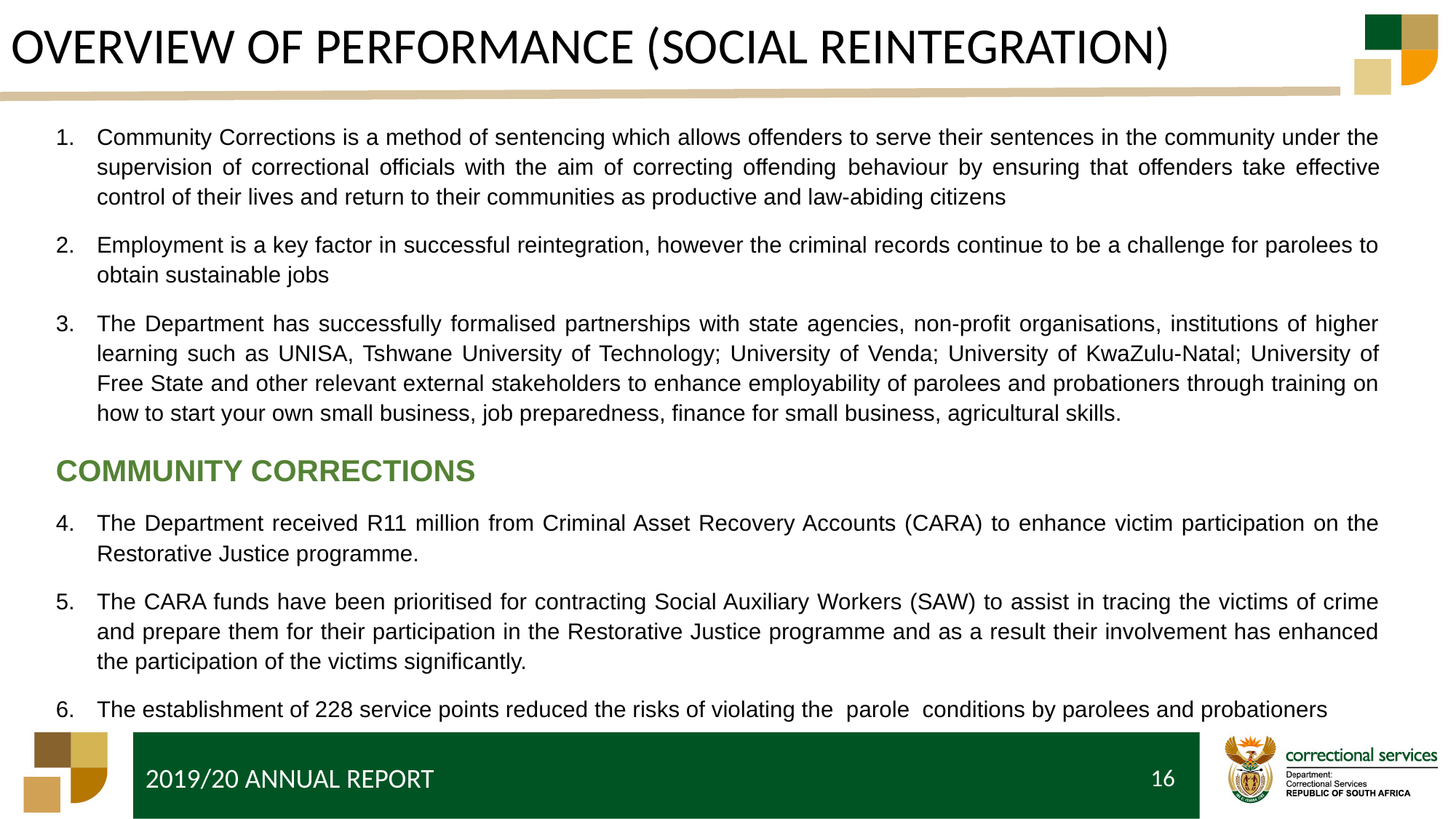

# OVERVIEW OF PERFORMANCE (SOCIAL REINTEGRATION)
Community Corrections is a method of sentencing which allows offenders to serve their sentences in the community under the supervision of correctional officials with the aim of correcting offending behaviour by ensuring that offenders take effective control of their lives and return to their communities as productive and law-abiding citizens
Employment is a key factor in successful reintegration, however the criminal records continue to be a challenge for parolees to obtain sustainable jobs
The Department has successfully formalised partnerships with state agencies, non-profit organisations, institutions of higher learning such as UNISA, Tshwane University of Technology; University of Venda; University of KwaZulu-Natal; University of Free State and other relevant external stakeholders to enhance employability of parolees and probationers through training on how to start your own small business, job preparedness, finance for small business, agricultural skills.
COMMUNITY CORRECTIONS
The Department received R11 million from Criminal Asset Recovery Accounts (CARA) to enhance victim participation on the Restorative Justice programme.
The CARA funds have been prioritised for contracting Social Auxiliary Workers (SAW) to assist in tracing the victims of crime and prepare them for their participation in the Restorative Justice programme and as a result their involvement has enhanced the participation of the victims significantly.
The establishment of 228 service points reduced the risks of violating the  parole  conditions by parolees and probationers

16